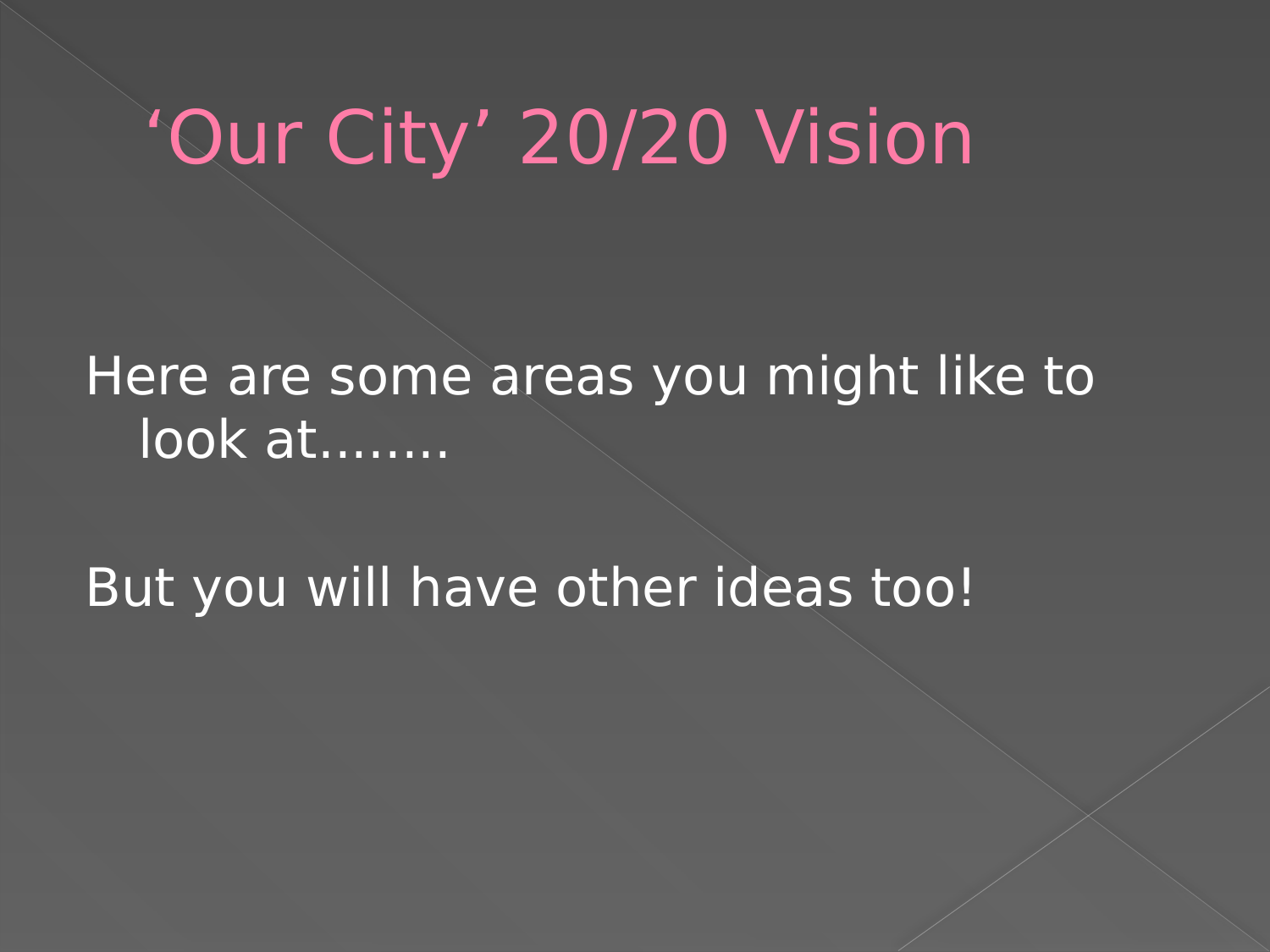

# ‘Our City’ 20/20 Vision

Here are some areas you might like to look at........

But you will have other ideas too!